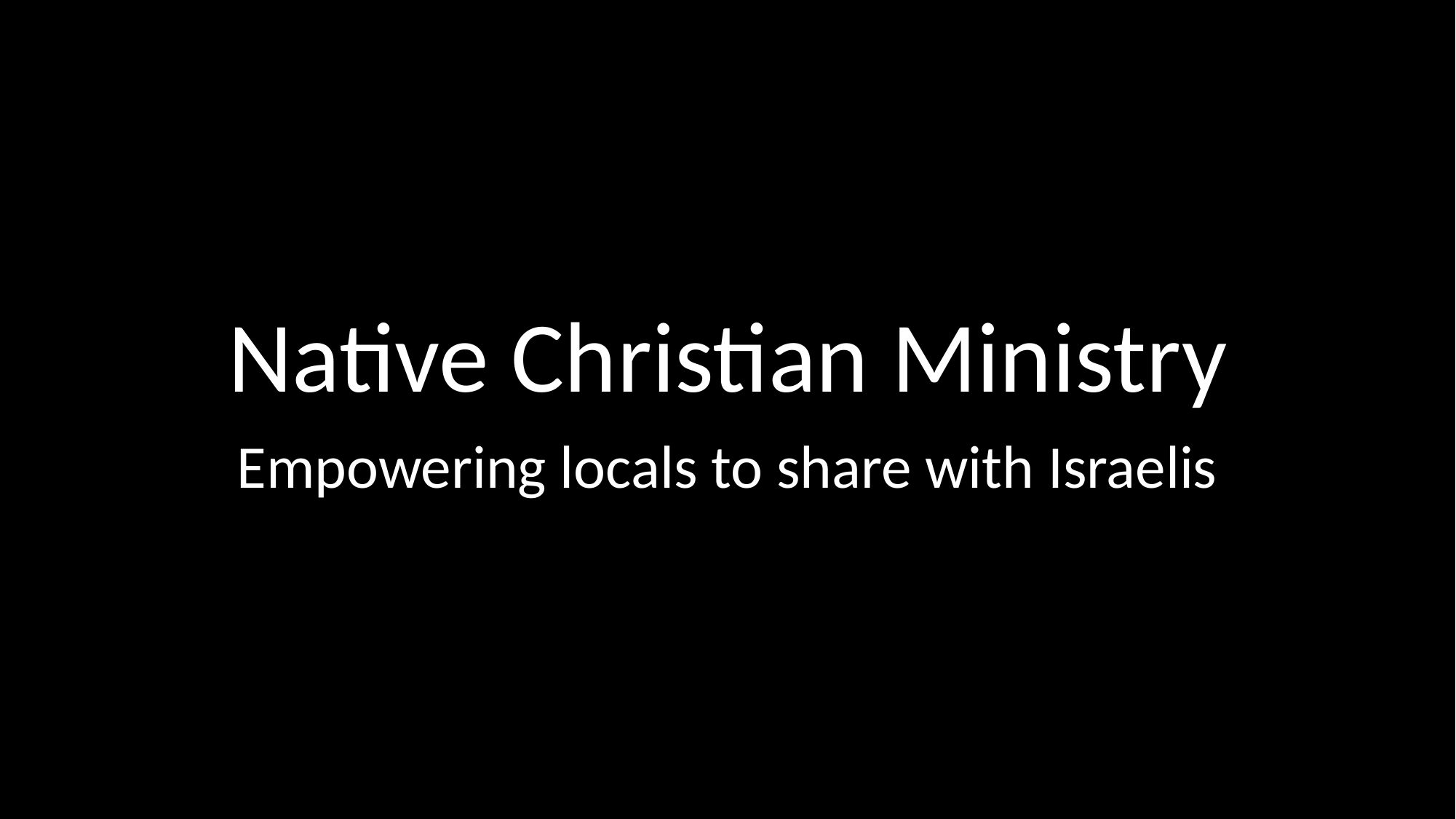

# Native Christian Ministry
Empowering locals to share with Israelis